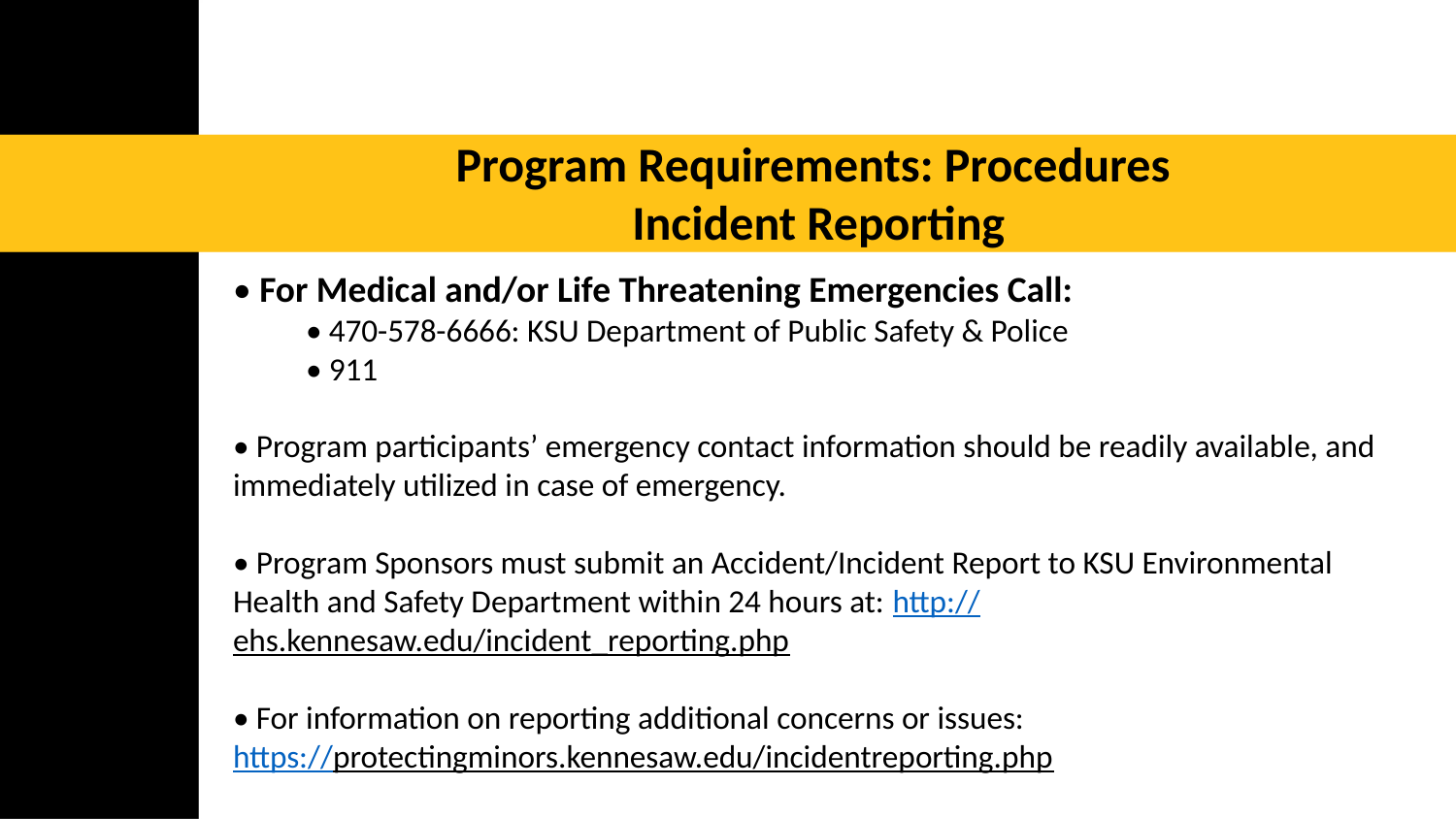

Program Requirements: Procedures
Incident Reporting
• For Medical and/or Life Threatening Emergencies Call:
• 470-578-6666: KSU Department of Public Safety & Police
• 911

• Program participants’ emergency contact information should be readily available, and immediately utilized in case of emergency.

• Program Sponsors must submit an Accident/Incident Report to KSU Environmental Health and Safety Department within 24 hours at: http://ehs.kennesaw.edu/incident_reporting.php

• For information on reporting additional concerns or issues:
https://protectingminors.kennesaw.edu/incidentreporting.php